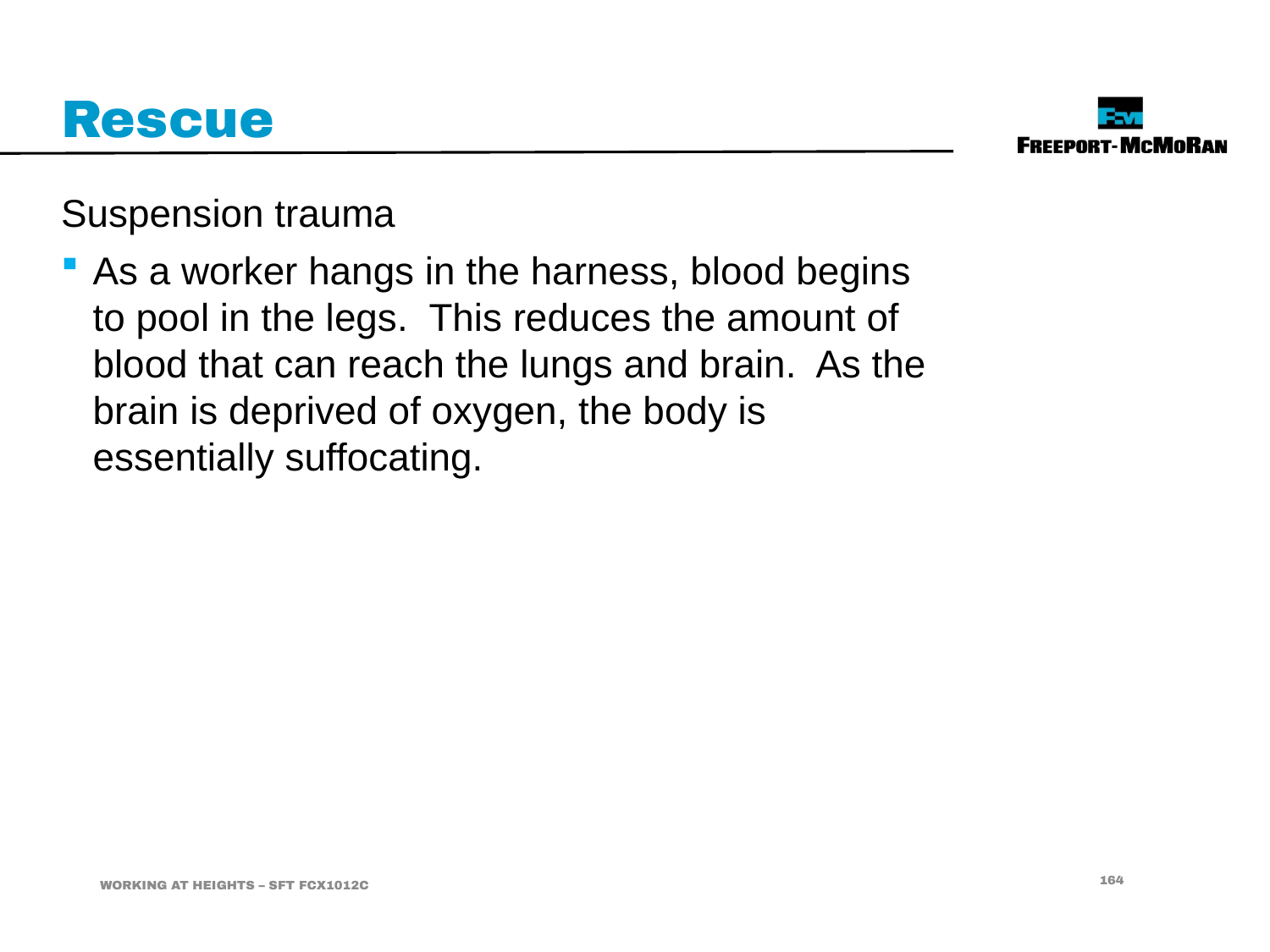

Rescue
Suspension trauma
As a worker hangs in the harness, blood begins to pool in the legs.  This reduces the amount of blood that can reach the lungs and brain.  As the brain is deprived of oxygen, the body is essentially suffocating.

164
WORKING AT HEIGHTS – SFT FCX1012C